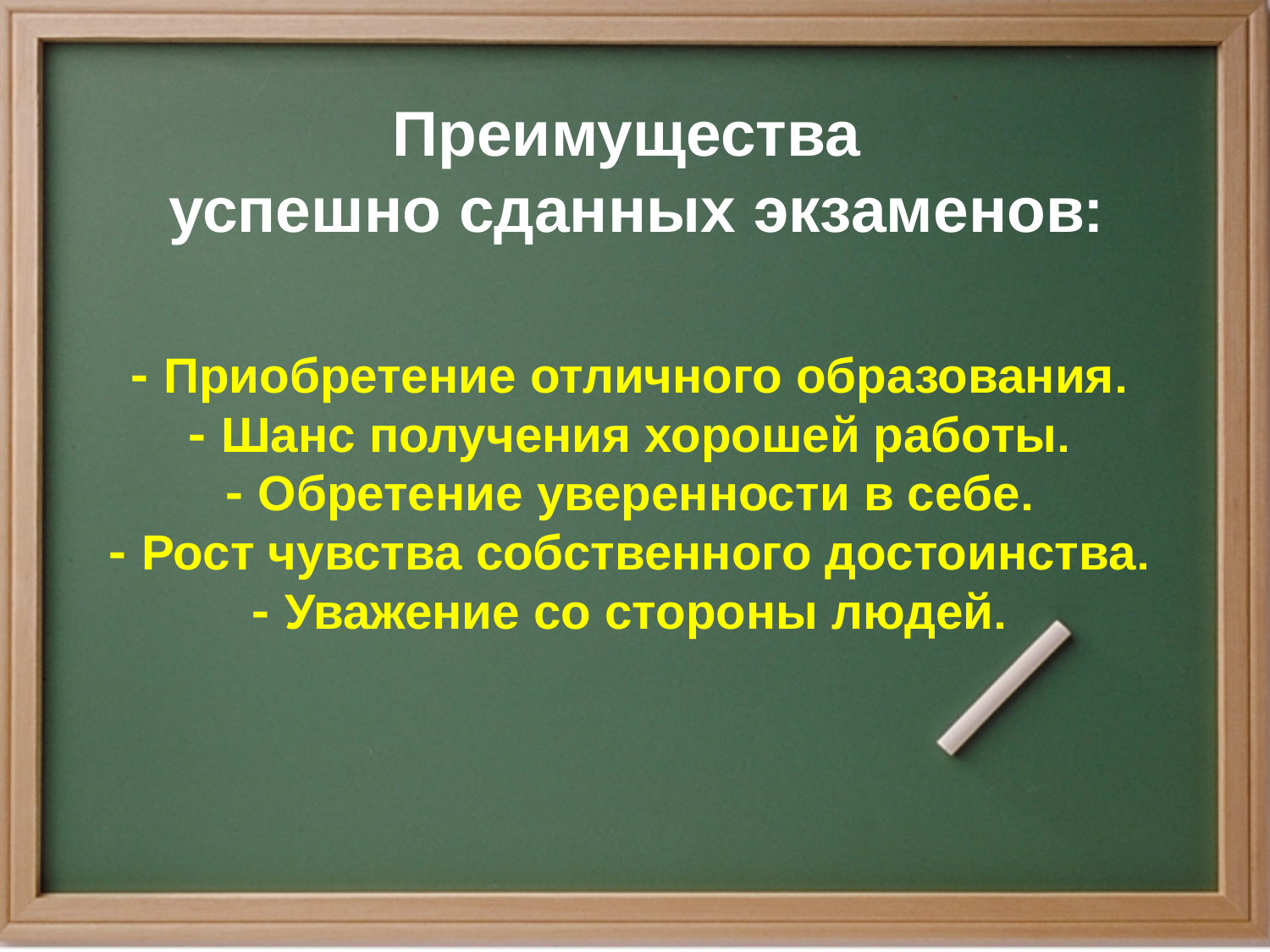

Преимущества
успешно сданных экзаменов:

- Приобретение отличного образования. 
- Шанс получения хорошей работы. 
- Обретение уверенности в себе. 
- Рост чувства собственного достоинства. 
- Уважение со стороны людей.